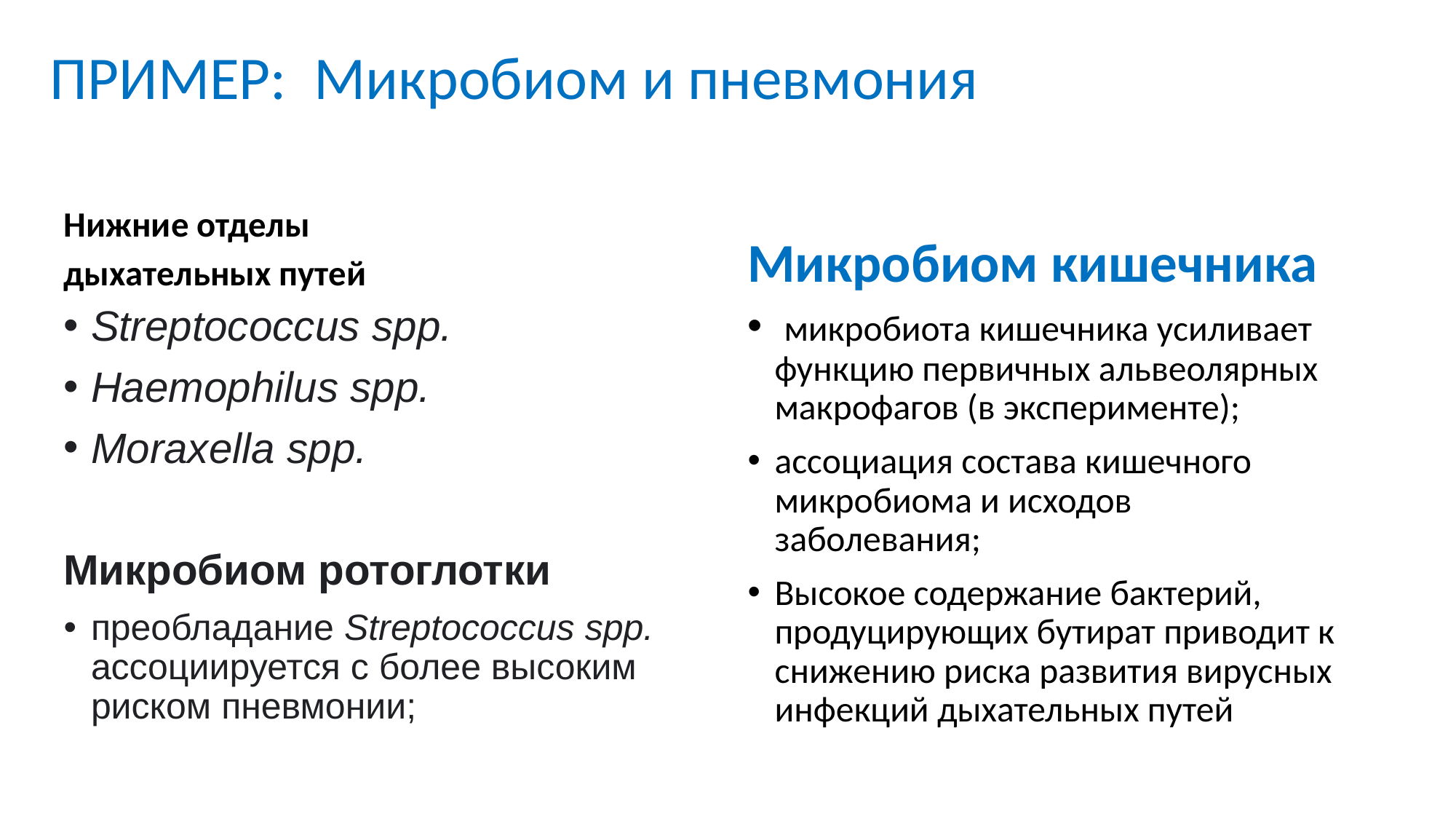

# ПРИМЕР:  Микробиом и пневмония
Нижние отделы
дыхательных путей
Микробиом кишечника
Streptococcus spp.
Haemophilus spp.
Moraxella spp.

Микробиом ротоглотки
преобладание Streptococcus spp. ассоциируется с более высоким риском пневмонии;

 микробиота кишечника усиливает функцию первичных альвеолярных макрофагов (в эксперименте);
ассоциация состава кишечного микробиома и исходов заболевания;
Высокое содержание бактерий, продуцирующих бутират приводит к снижению риска развития вирусных инфекций дыхательных путей